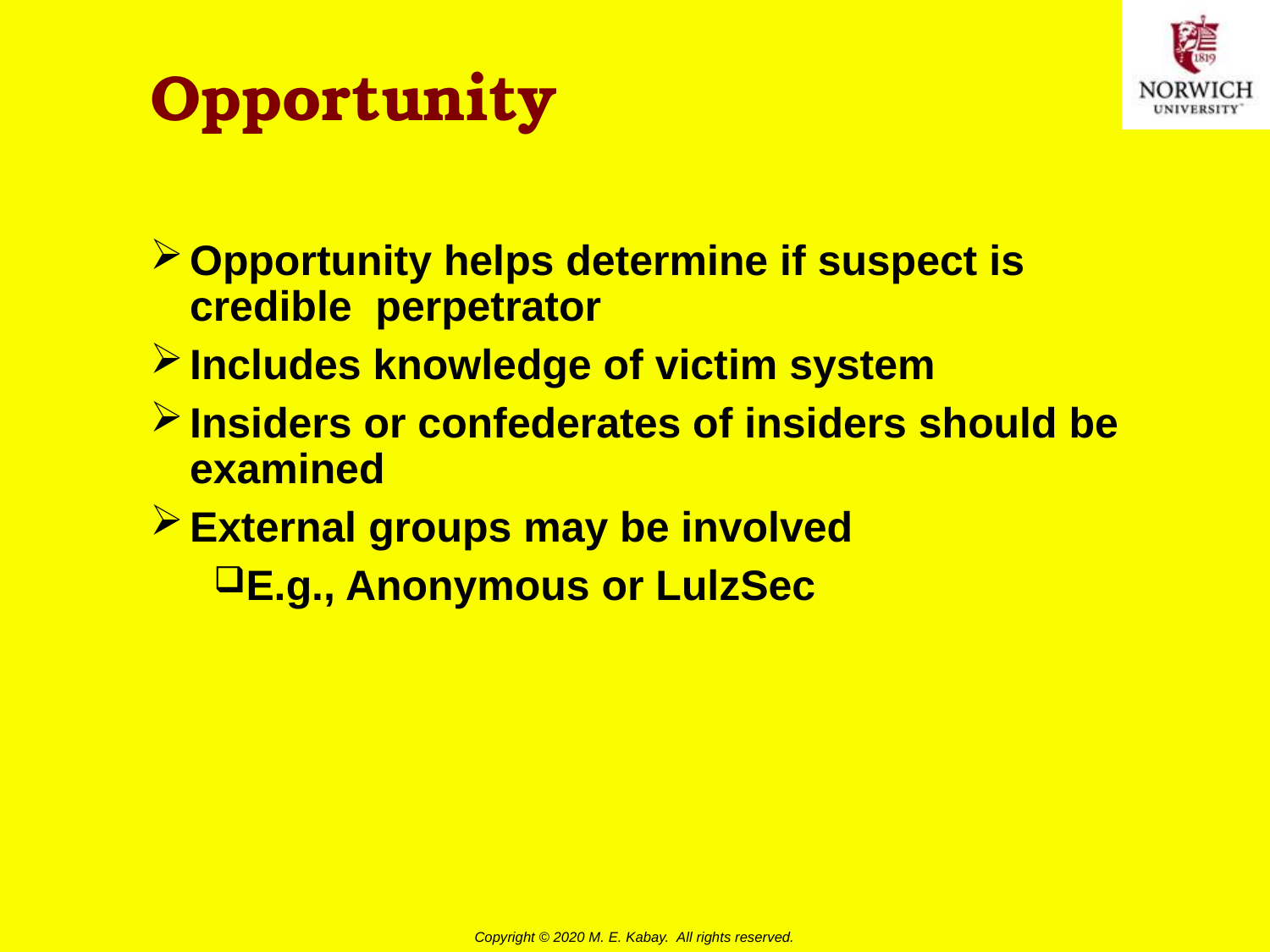

# Opportunity
Opportunity helps determine if suspect is credible  perpetrator
Includes knowledge of victim system
Insiders or confederates of insiders should be examined
External groups may be involved
E.g., Anonymous or LulzSec